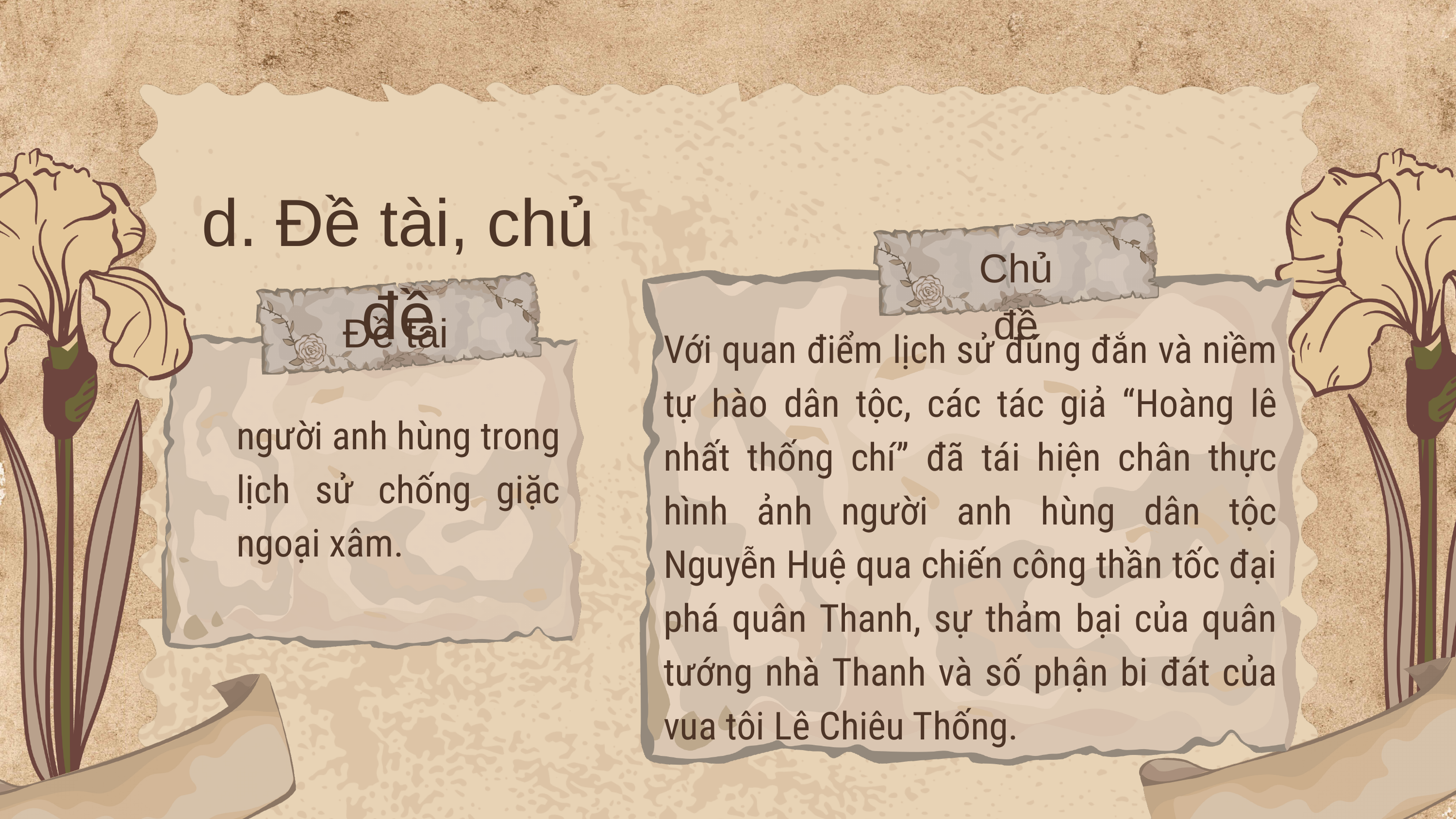

d. Đề tài, chủ đề

Chủ đề

Đề tài
Với quan điểm lịch sử đúng đắn và niềm tự hào dân tộc, các tác giả “Hoàng lê nhất thống chí” đã tái hiện chân thực hình ảnh người anh hùng dân tộc Nguyễn Huệ qua chiến công thần tốc đại phá quân Thanh, sự thảm bại của quân tướng nhà Thanh và số phận bi đát của vua tôi Lê Chiêu Thống.

người anh hùng trong lịch sử chống giặc ngoại xâm.